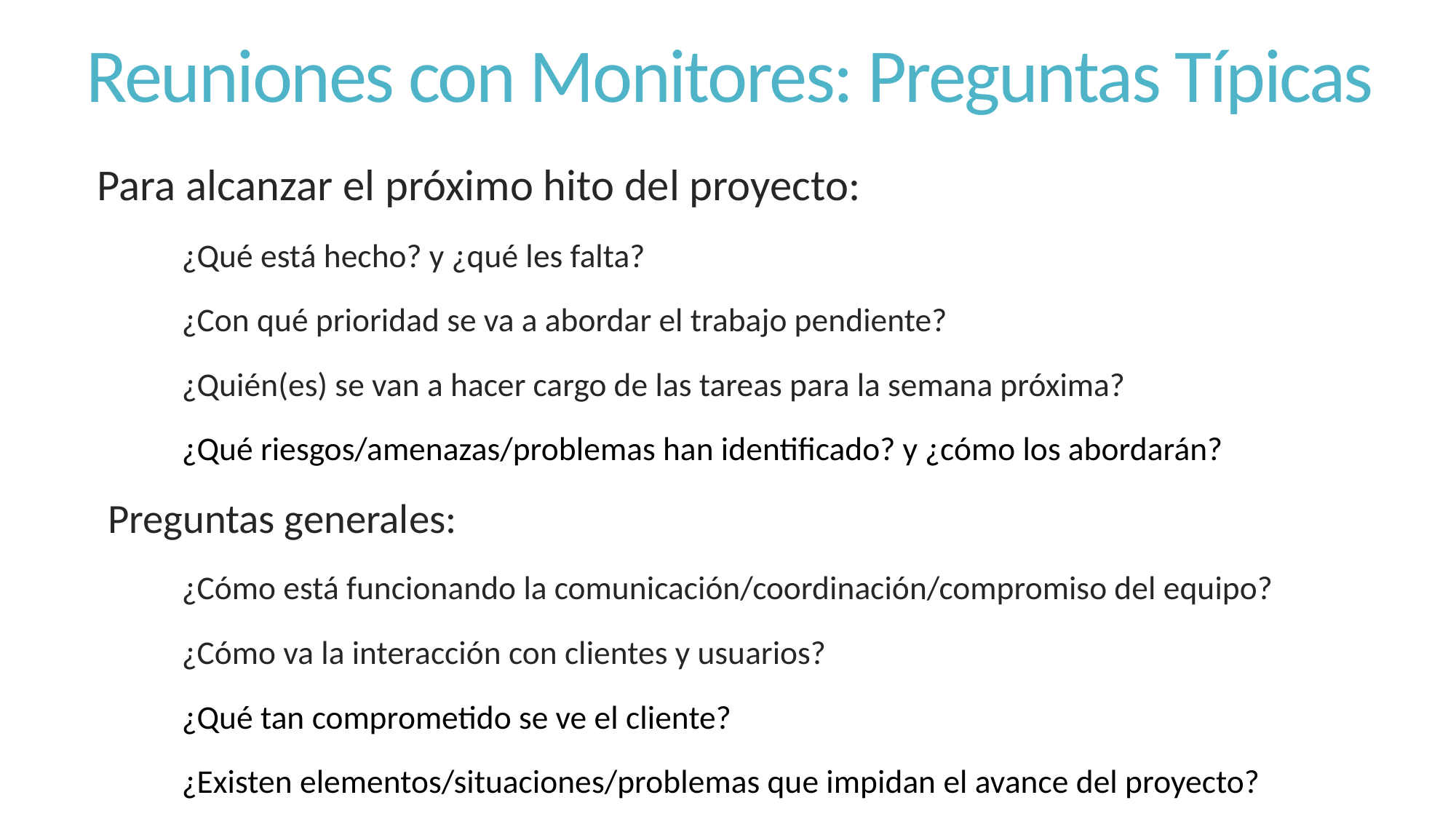

# Reuniones con Monitores: Preguntas Típicas
Para alcanzar el próximo hito del proyecto:
¿Qué está hecho? y ¿qué les falta?
¿Con qué prioridad se va a abordar el trabajo pendiente?
¿Quién(es) se van a hacer cargo de las tareas para la semana próxima?
¿Qué riesgos/amenazas/problemas han identificado? y ¿cómo los abordarán?
Preguntas generales:
¿Cómo está funcionando la comunicación/coordinación/compromiso del equipo?
¿Cómo va la interacción con clientes y usuarios?
¿Qué tan comprometido se ve el cliente?
¿Existen elementos/situaciones/problemas que impidan el avance del proyecto?